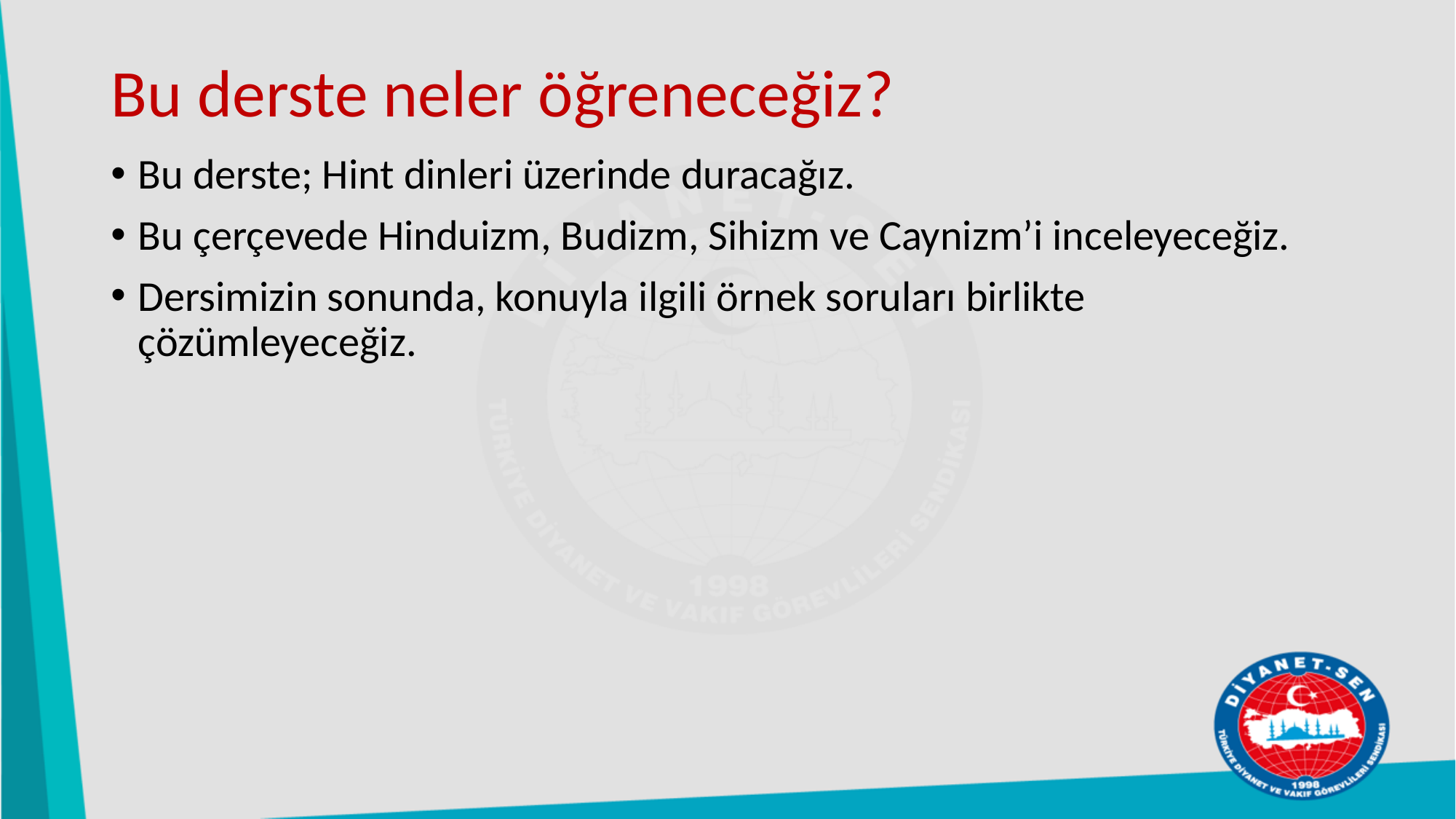

# Bu derste neler öğreneceğiz?
Bu derste; Hint dinleri üzerinde duracağız.
Bu çerçevede Hinduizm, Budizm, Sihizm ve Caynizm’i inceleyeceğiz.
Dersimizin sonunda, konuyla ilgili örnek soruları birlikte çözümleyeceğiz.